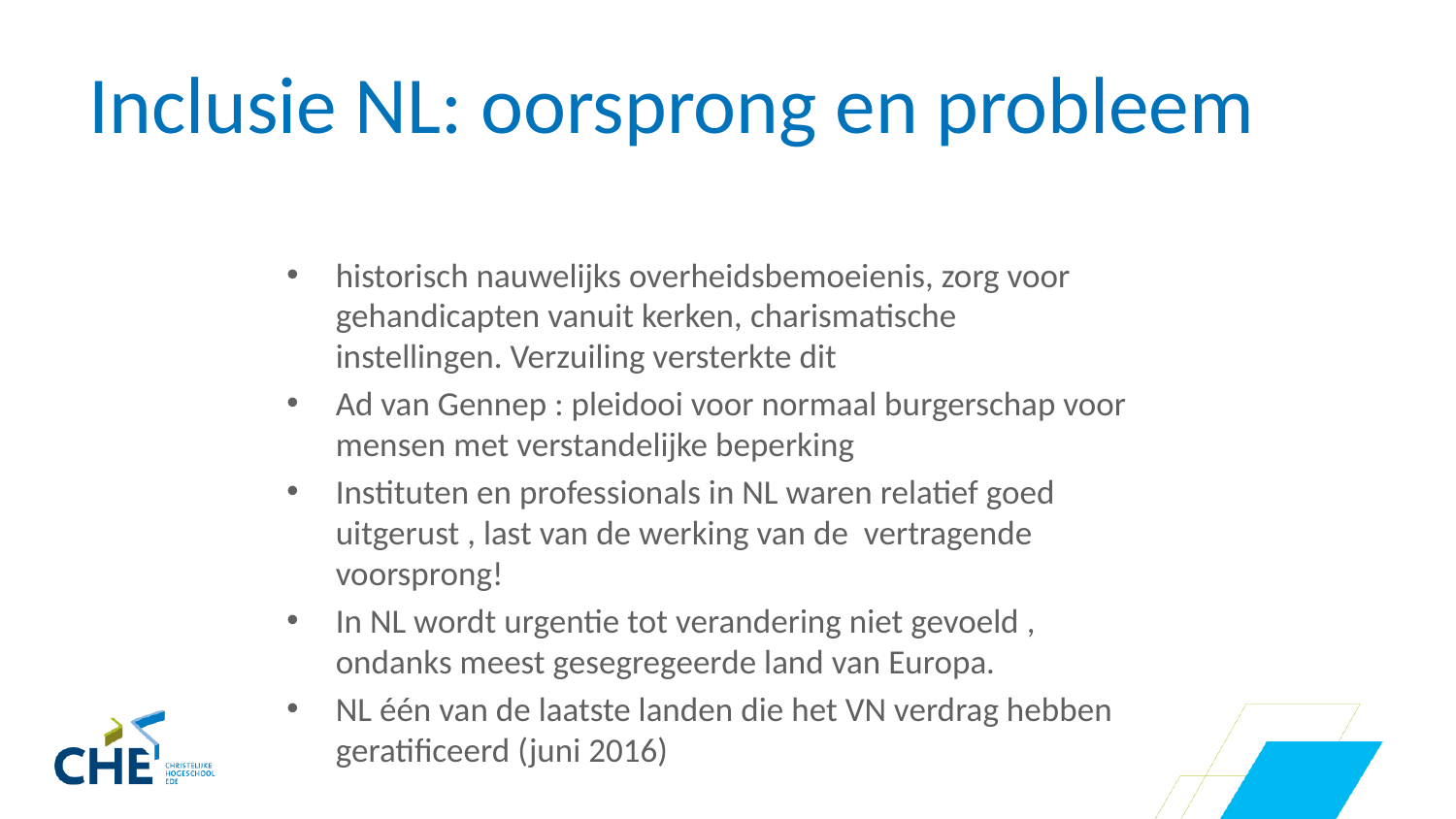

# Inclusie NL: oorsprong en probleem
historisch nauwelijks overheidsbemoeienis, zorg voor gehandicapten vanuit kerken, charismatische instellingen. Verzuiling versterkte dit
Ad van Gennep : pleidooi voor normaal burgerschap voor mensen met verstandelijke beperking
Instituten en professionals in NL waren relatief goed uitgerust , last van de werking van de  vertragende voorsprong!
In NL wordt urgentie tot verandering niet gevoeld , ondanks meest gesegregeerde land van Europa.
NL één van de laatste landen die het VN verdrag hebben geratificeerd (juni 2016)